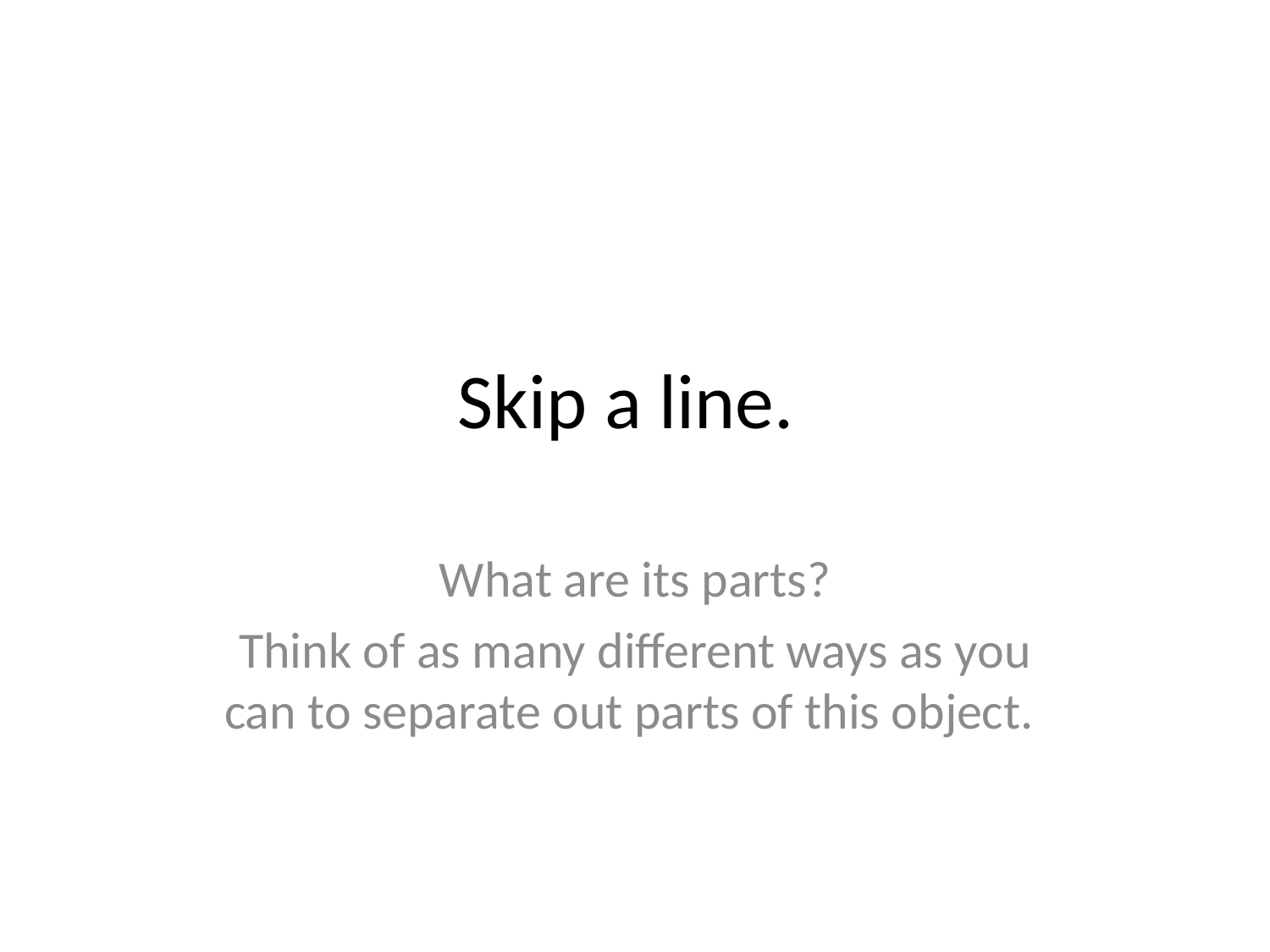

# Skip a line.
What are its parts?
Think of as many different ways as you can to separate out parts of this object.